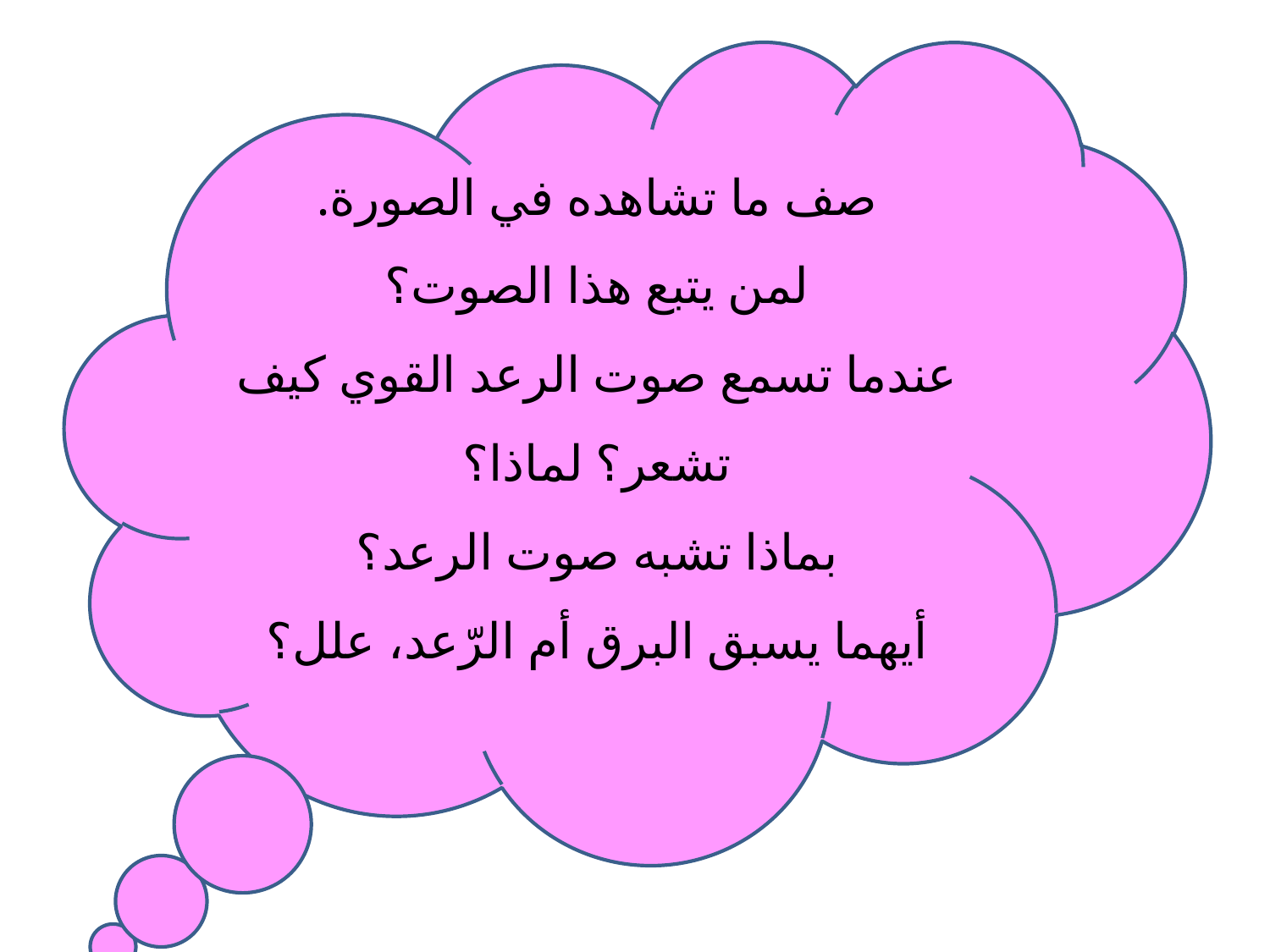

#

صف ما تشاهده في الصورة.
لمن يتبع هذا الصوت؟
عندما تسمع صوت الرعد القوي كيف تشعر؟ لماذا؟
بماذا تشبه صوت الرعد؟
أيهما يسبق البرق أم الرّعد، علل؟